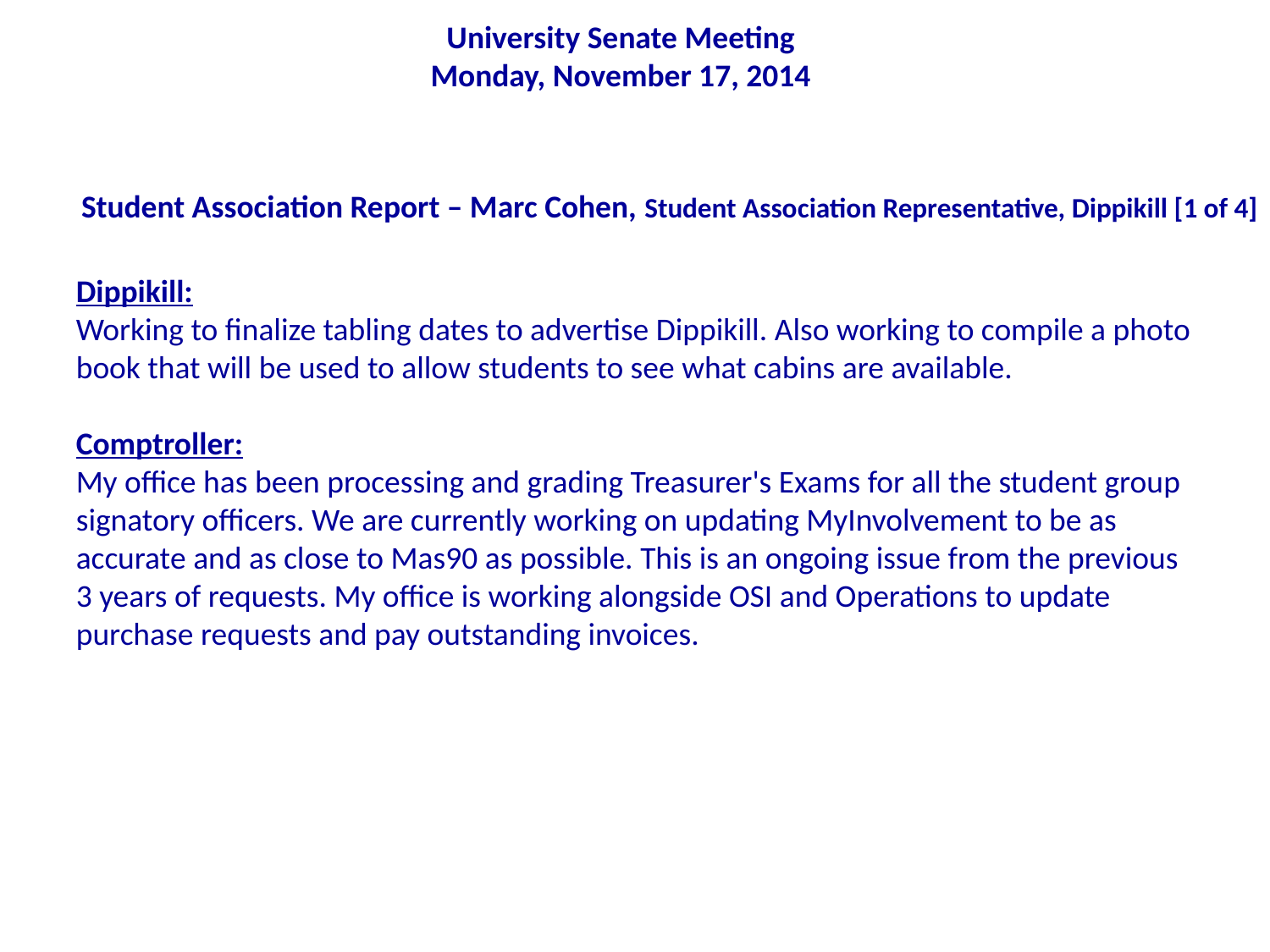

University Senate Meeting
Monday, November 17, 2014
Student Association Report – Marc Cohen, Student Association Representative, Dippikill [1 of 4]
Dippikill:
Working to finalize tabling dates to advertise Dippikill. Also working to compile a photo book that will be used to allow students to see what cabins are available.

Comptroller:
My office has been processing and grading Treasurer's Exams for all the student group signatory officers. We are currently working on updating MyInvolvement to be as accurate and as close to Mas90 as possible. This is an ongoing issue from the previous 3 years of requests. My office is working alongside OSI and Operations to update purchase requests and pay outstanding invoices.